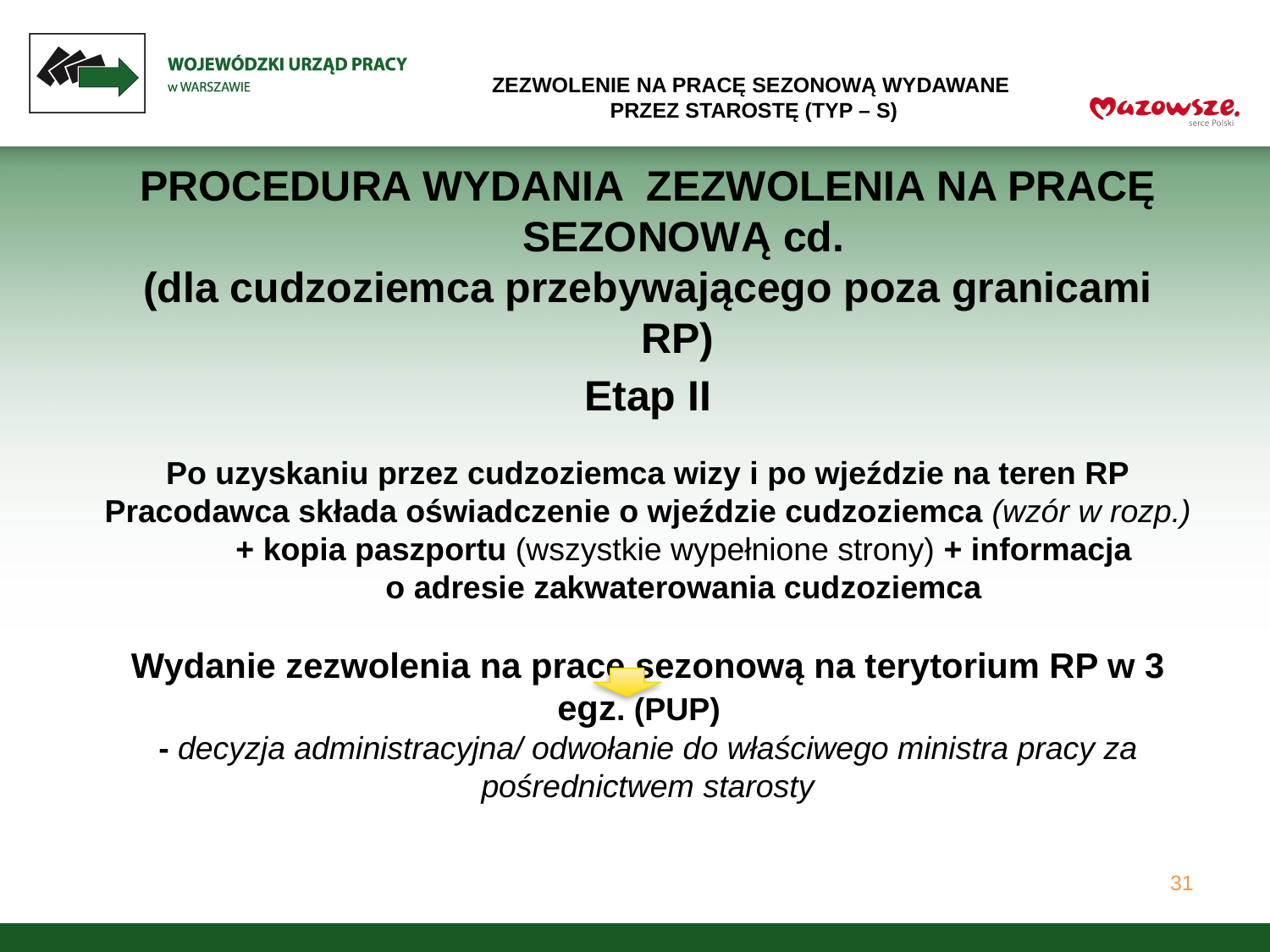

ZEZWOLENIE NA PRACĘ SEZONOWĄ WYDAWANE
PRZEZ STAROSTĘ (TYP – S)
PROCEDURA WYDANIA  ZEZWOLENIA NA PRACĘ SEZONOWĄ cd.
(dla cudzoziemca przebywającego poza granicami RP)

Etap II

Po uzyskaniu przez cudzoziemca wizy i po wjeździe na teren RP
Pracodawca składa oświadczenie o wjeździe cudzoziemca (wzór w rozp.)  + kopia paszportu (wszystkie wypełnione strony) + informacja
o adresie zakwaterowania cudzoziemca

Wydanie zezwolenia na prace sezonową na terytorium RP w 3 egz. (PUP)
- decyzja administracyjna/ odwołanie do właściwego ministra pracy za pośrednictwem starosty

31